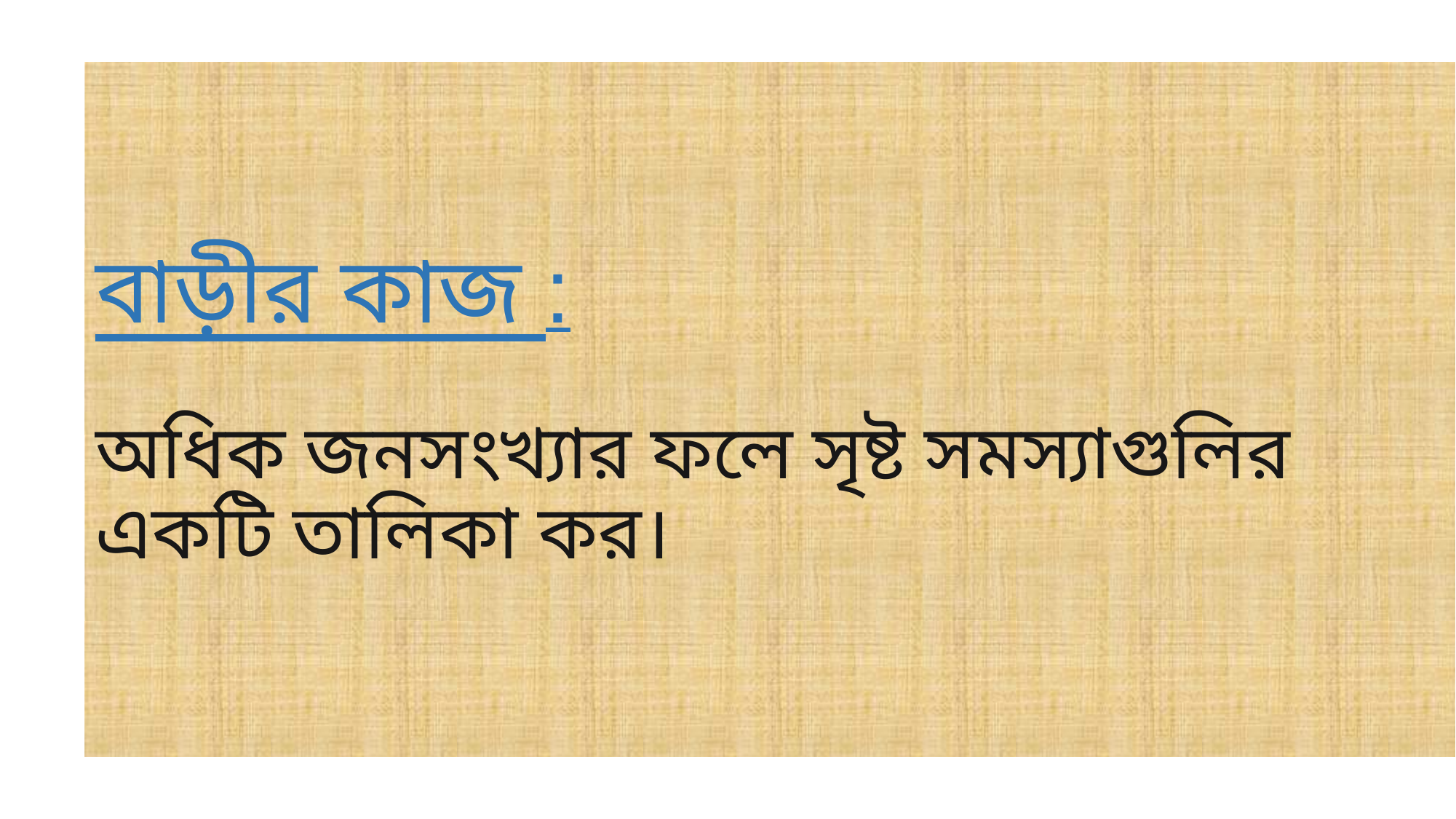

বাড়ীর কাজ :
অধিক জনসংখ্যার ফলে সৃষ্ট সমস্যাগুলির একটি তালিকা কর।